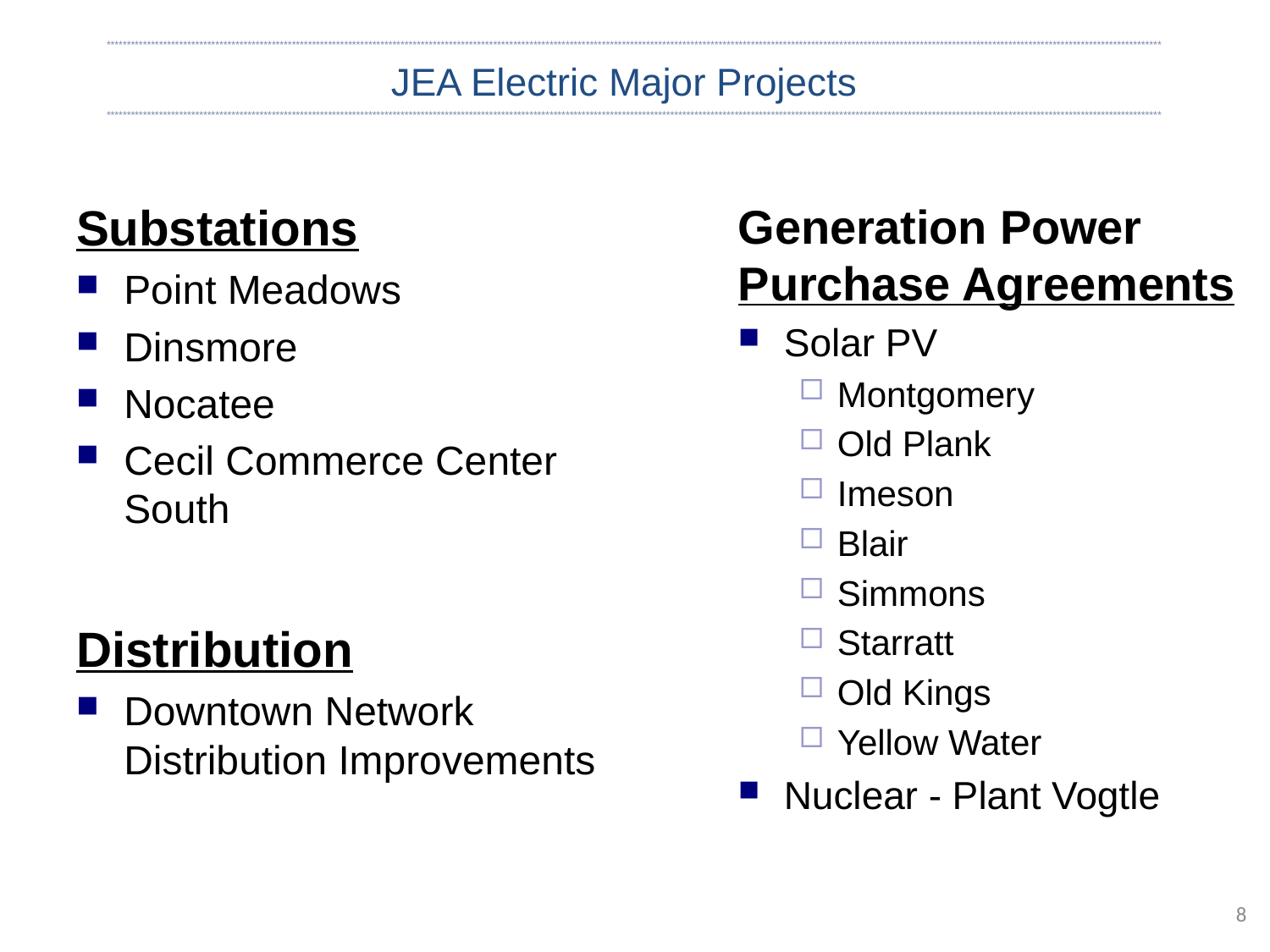

**********************************************************************************************************************************************************************************************************************************************************************
JEA Electric Major Projects
**********************************************************************************************************************************************************************************************************************************************************************
Substations
Point Meadows
Dinsmore
Nocatee
Cecil Commerce Center South

Distribution
Downtown Network Distribution Improvements
Generation Power Purchase Agreements
Solar PV
Montgomery
Old Plank
Imeson
Blair
Simmons
Starratt
Old Kings
Yellow Water
Nuclear - Plant Vogtle

8